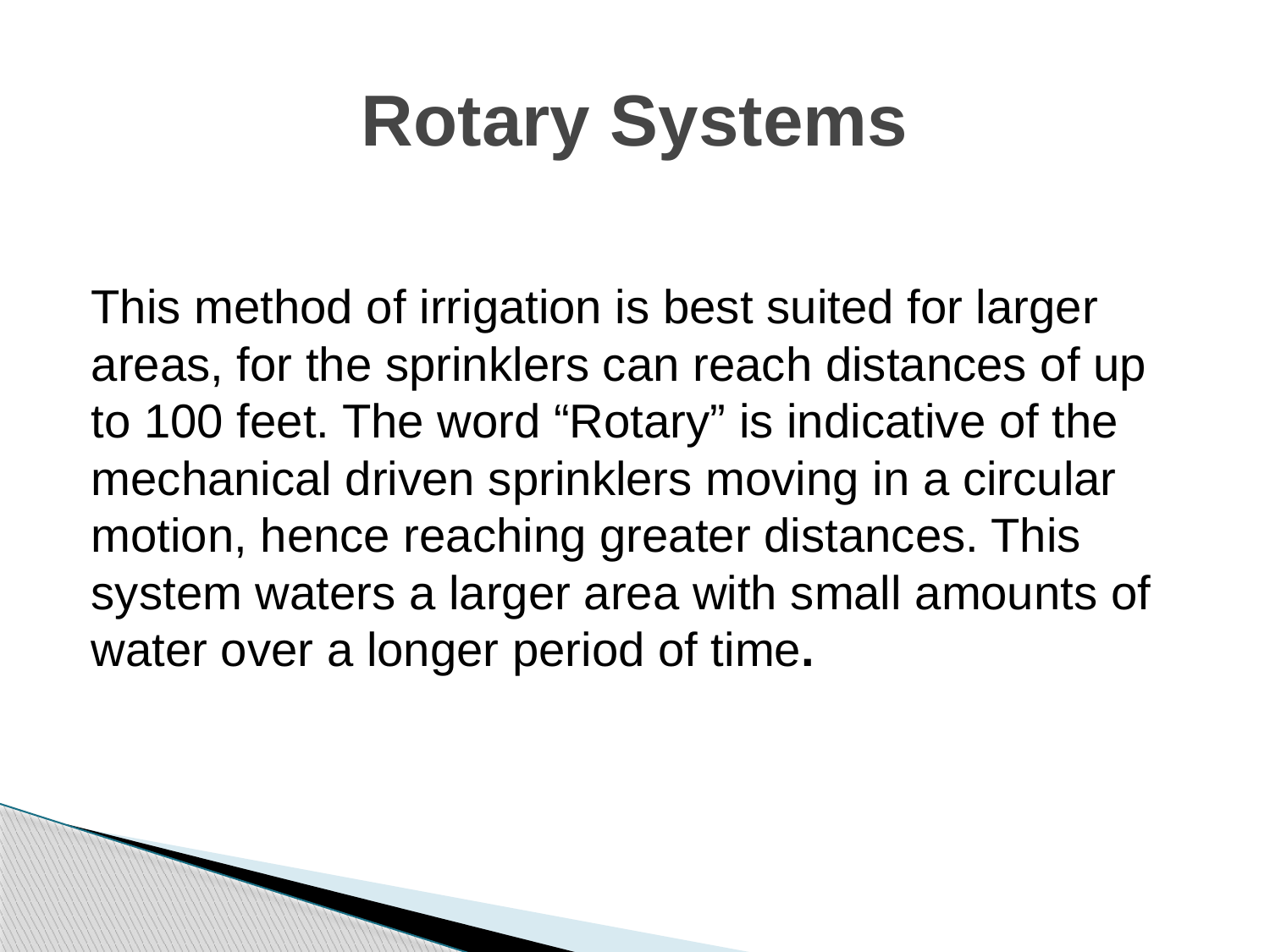

# Rotary Systems

This method of irrigation is best suited for larger areas, for the sprinklers can reach distances of up to 100 feet. The word “Rotary” is indicative of the mechanical driven sprinklers moving in a circular motion, hence reaching greater distances. This system waters a larger area with small amounts of water over a longer period of time.